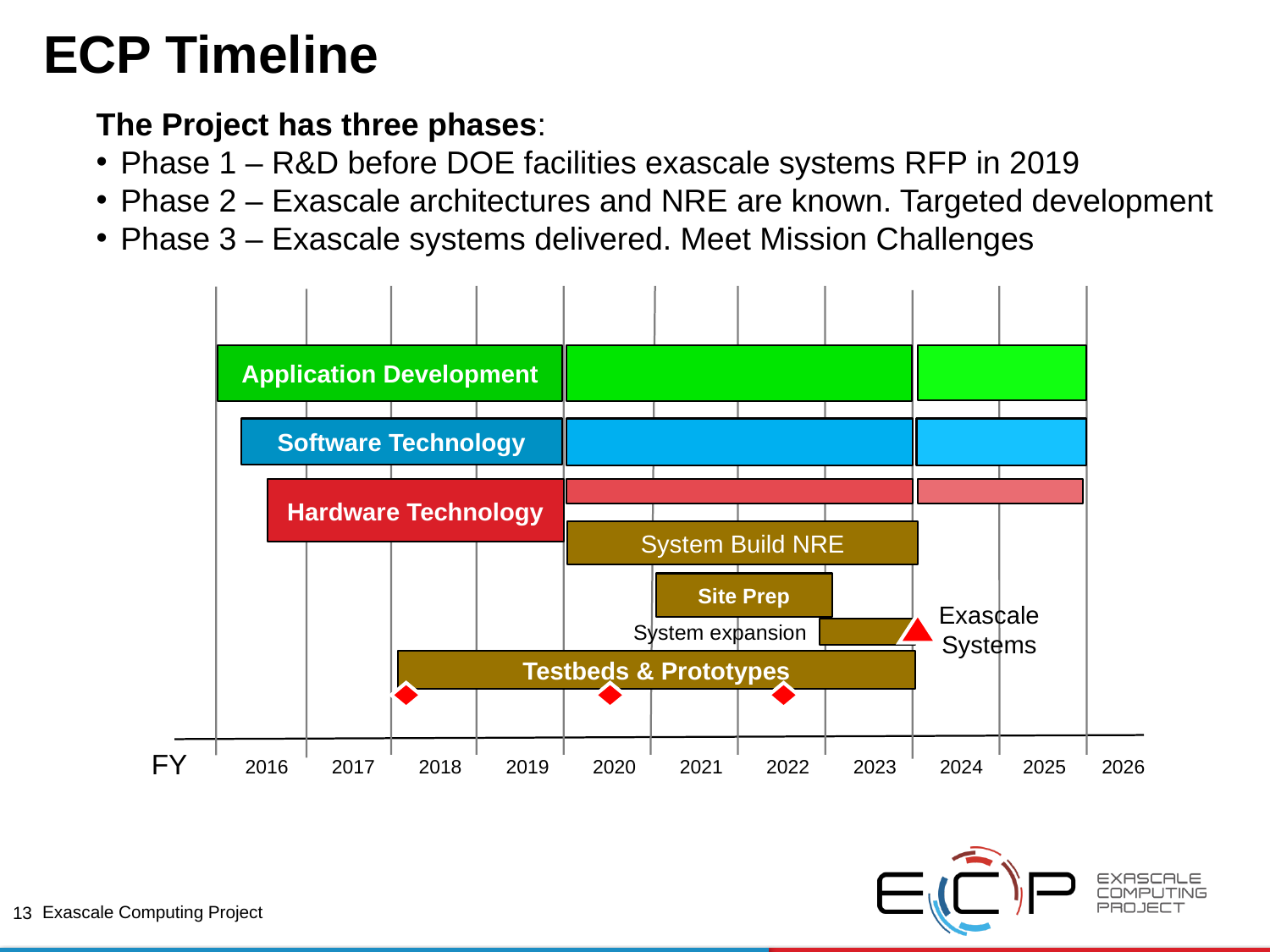

# ECP Timeline
The Project has three phases:
Phase 1 – R&D before DOE facilities exascale systems RFP in 2019
Phase 2 – Exascale architectures and NRE are known. Targeted development
Phase 3 – Exascale systems delivered. Meet Mission Challenges

Application Development

Software Technology

Hardware Technology

System Build NRE
Site Prep
Exascale
Systems
System expansion

Testbeds & Prototypes

FY
2025
2024
2026
2016
2017
2018
2019
2020
2021
2022
2023